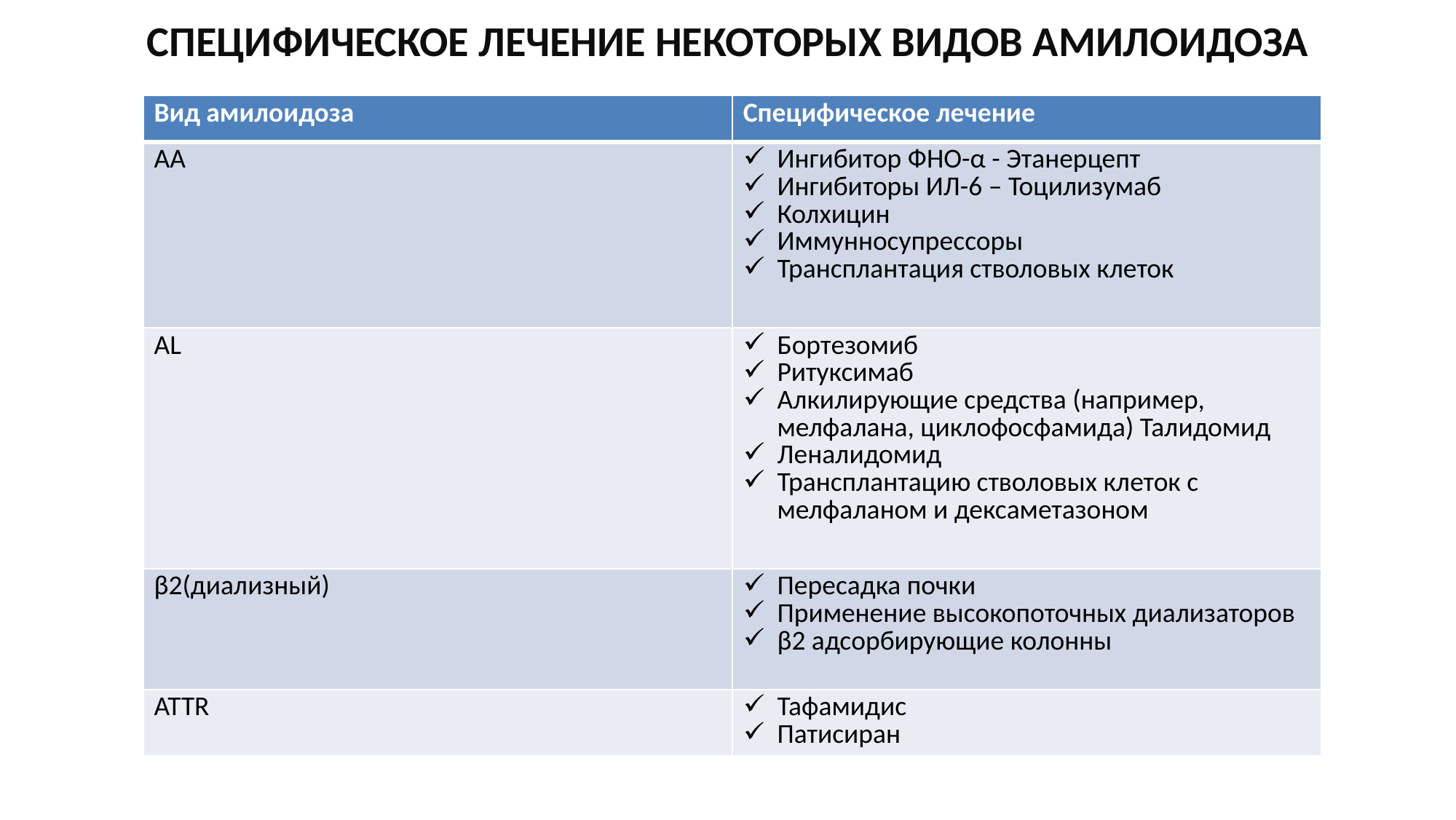

# СПЕЦИФИЧЕСКОЕ ЛЕЧЕНИЕ НЕКОТОРЫХ ВИДОВ АМИЛОИДОЗА
| Вид амилоидоза | Специфическое лечение |
| --- | --- |
| АА | Ингибитор ФНО-α - Этанерцепт Ингибиторы ИЛ-6 – Тоцилизумаб Колхицин Иммунносупрессоры Трансплантация стволовых клеток |
| AL | Бортезомиб Ритуксимаб Алкилирующие средства (например, мелфалана, циклофосфамида) Талидомид Леналидомид Трансплантацию стволовых клеток с мелфаланом и дексаметазоном |
| β2(диализный) | Пересадка почки Применение высокопоточных диализаторов β2 адсорбирующие колонны |
| ATTR | Тафамидис Патисиран |